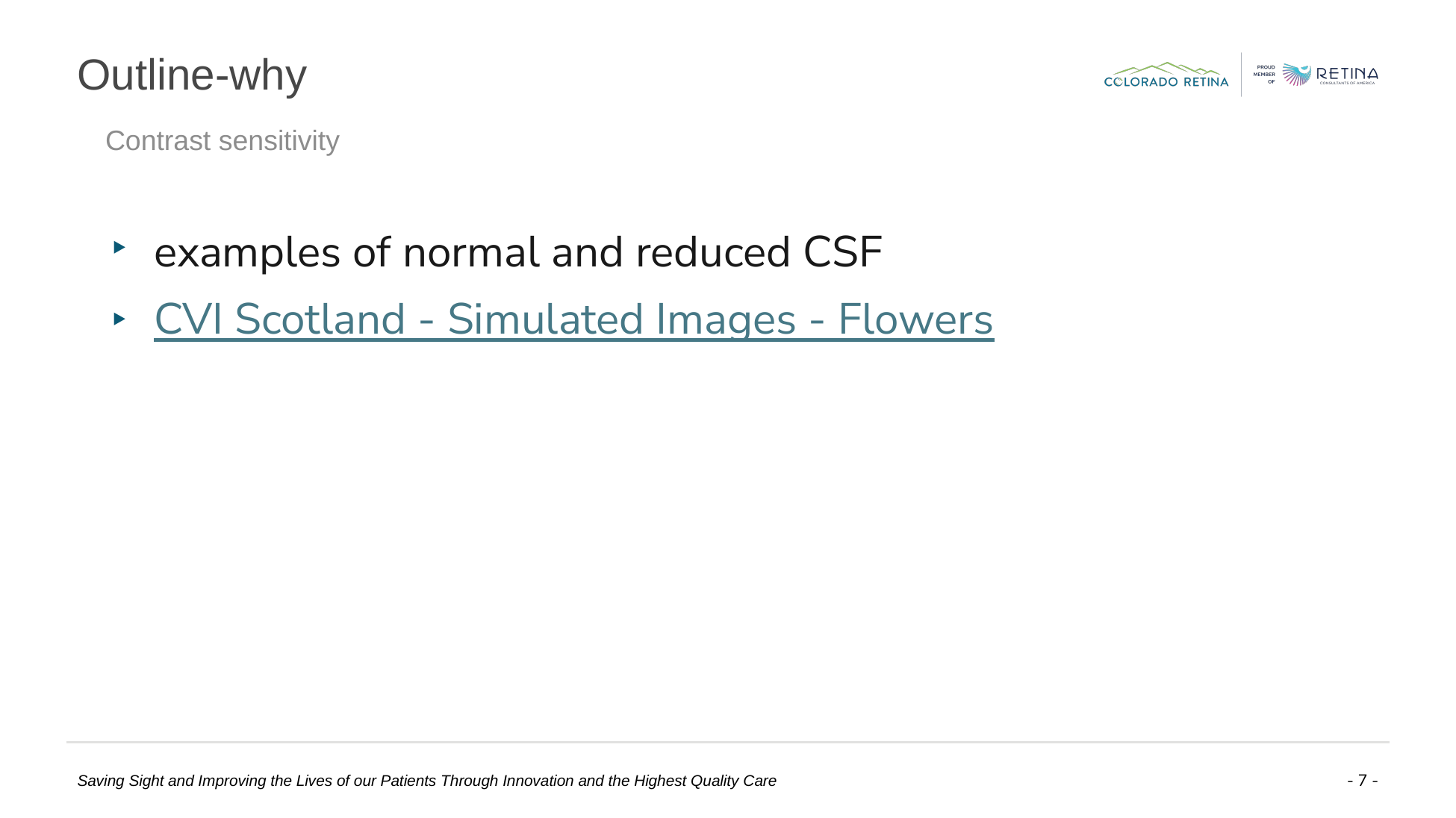

# Outline-why
Contrast sensitivity
examples of normal and reduced CSF
CVI Scotland - Simulated Images - Flowers